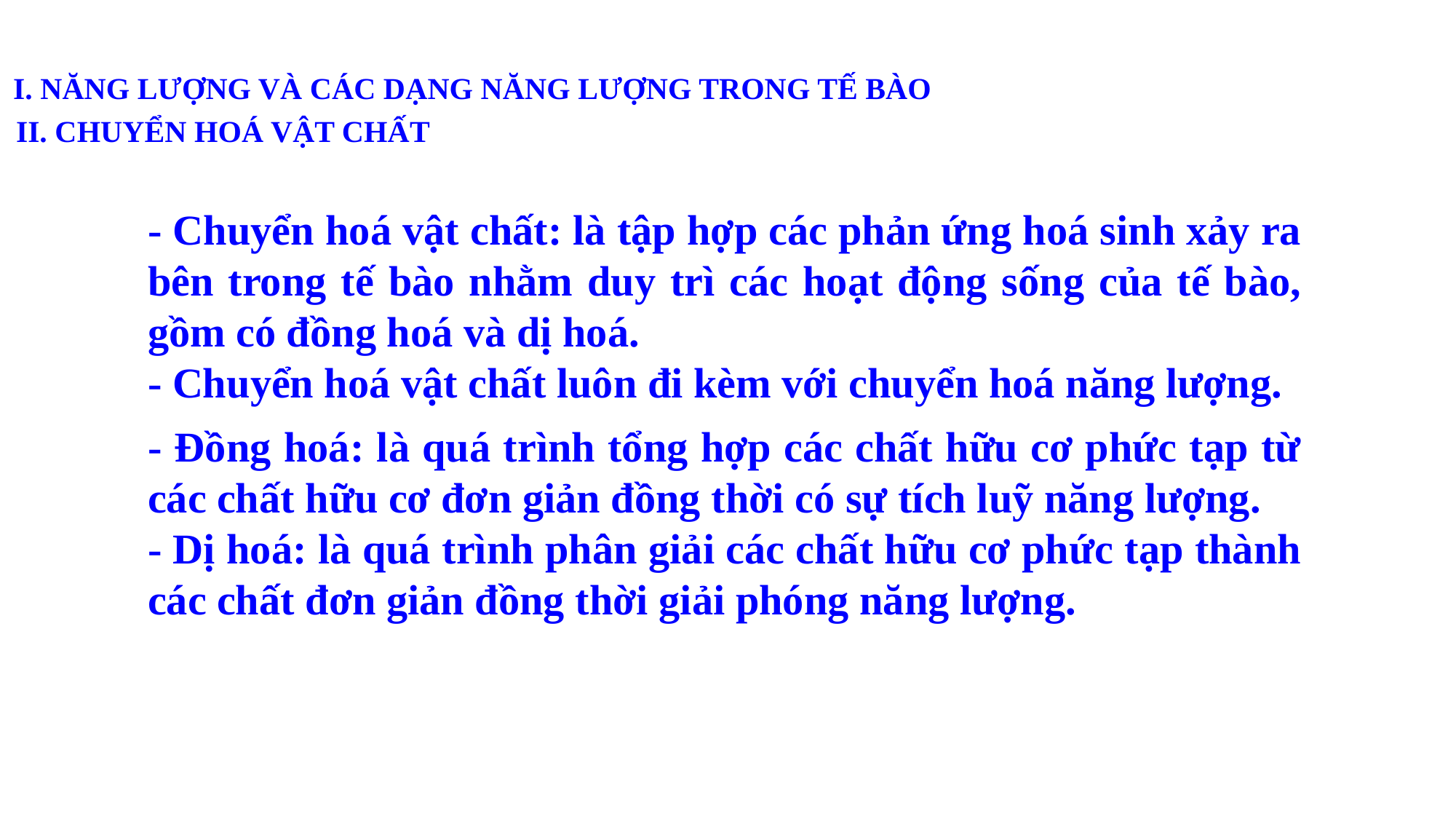

I. NĂNG LƯỢNG VÀ CÁC DẠNG NĂNG LƯỢNG TRONG TẾ BÀO
II. CHUYỂN HOÁ VẬT CHẤT
- Chuyển hoá vật chất: là tập hợp các phản ứng hoá sinh xảy ra bên trong tế bào nhằm duy trì các hoạt động sống của tế bào, gồm có đồng hoá và dị hoá.
- Chuyển hoá vật chất luôn đi kèm với chuyển hoá năng lượng.
- Đồng hoá: là quá trình tổng hợp các chất hữu cơ phức tạp từ các chất hữu cơ đơn giản đồng thời có sự tích luỹ năng lượng.
- Dị hoá: là quá trình phân giải các chất hữu cơ phức tạp thành các chất đơn giản đồng thời giải phóng năng lượng.